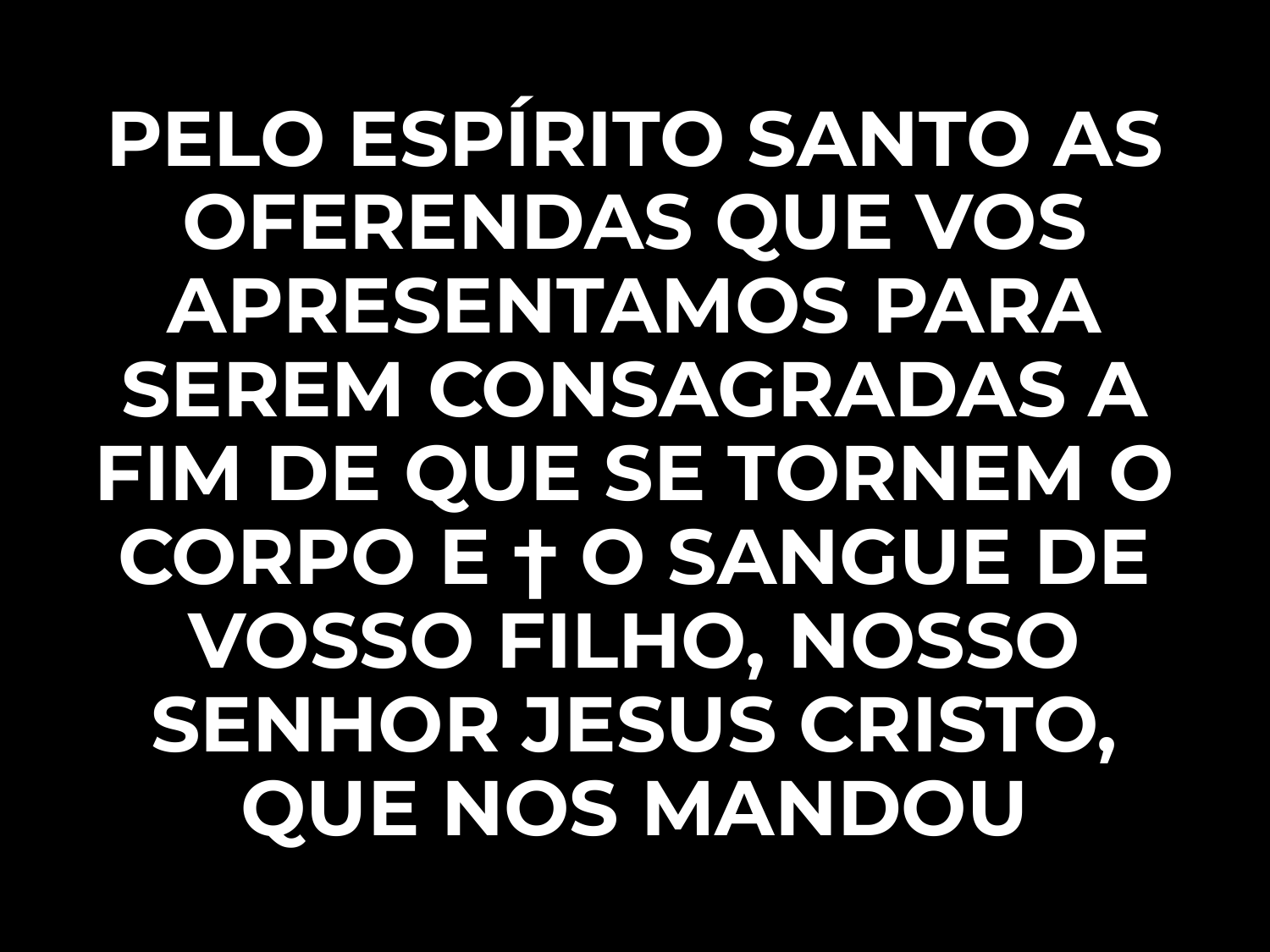

PELO ESPÍRITO SANTO AS OFERENDAS QUE VOS APRESENTAMOS PARA SEREM CONSAGRADAS A FIM DE QUE SE TORNEM O CORPO E † O SANGUE DE VOSSO FILHO, NOSSO SENHOR JESUS CRISTO, QUE NOS MANDOU